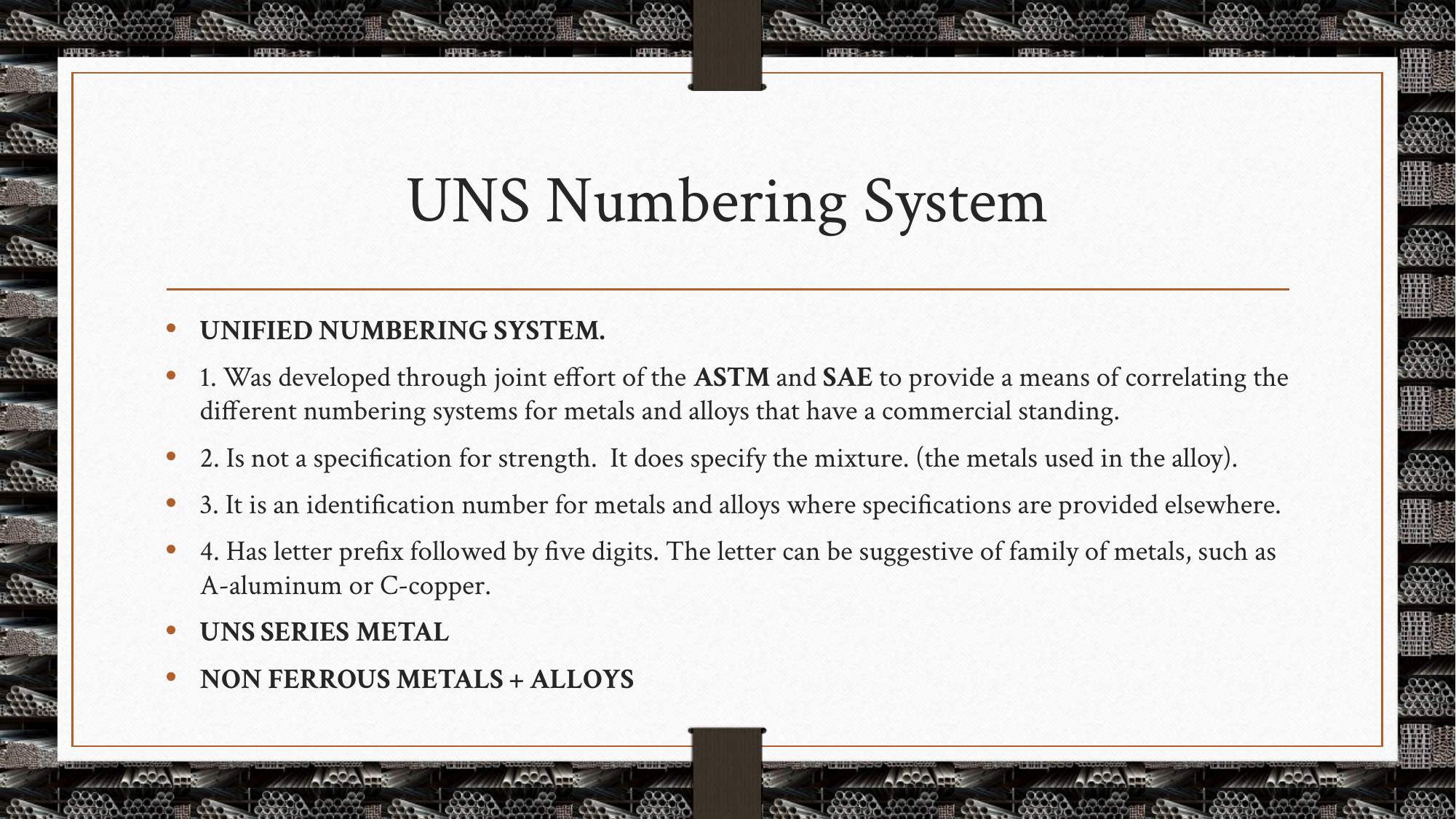

# UNS Numbering System
UNIFIED NUMBERING SYSTEM.
1. Was developed through joint effort of the ASTM and SAE to provide a means of correlating the different numbering systems for metals and alloys that have a commercial standing.
2. Is not a specification for strength.  It does specify the mixture. (the metals used in the alloy).
3. It is an identification number for metals and alloys where specifications are provided elsewhere.
4. Has letter prefix followed by five digits. The letter can be suggestive of family of metals, such as A-aluminum or C-copper.
UNS SERIES METAL
NON FERROUS METALS + ALLOYS